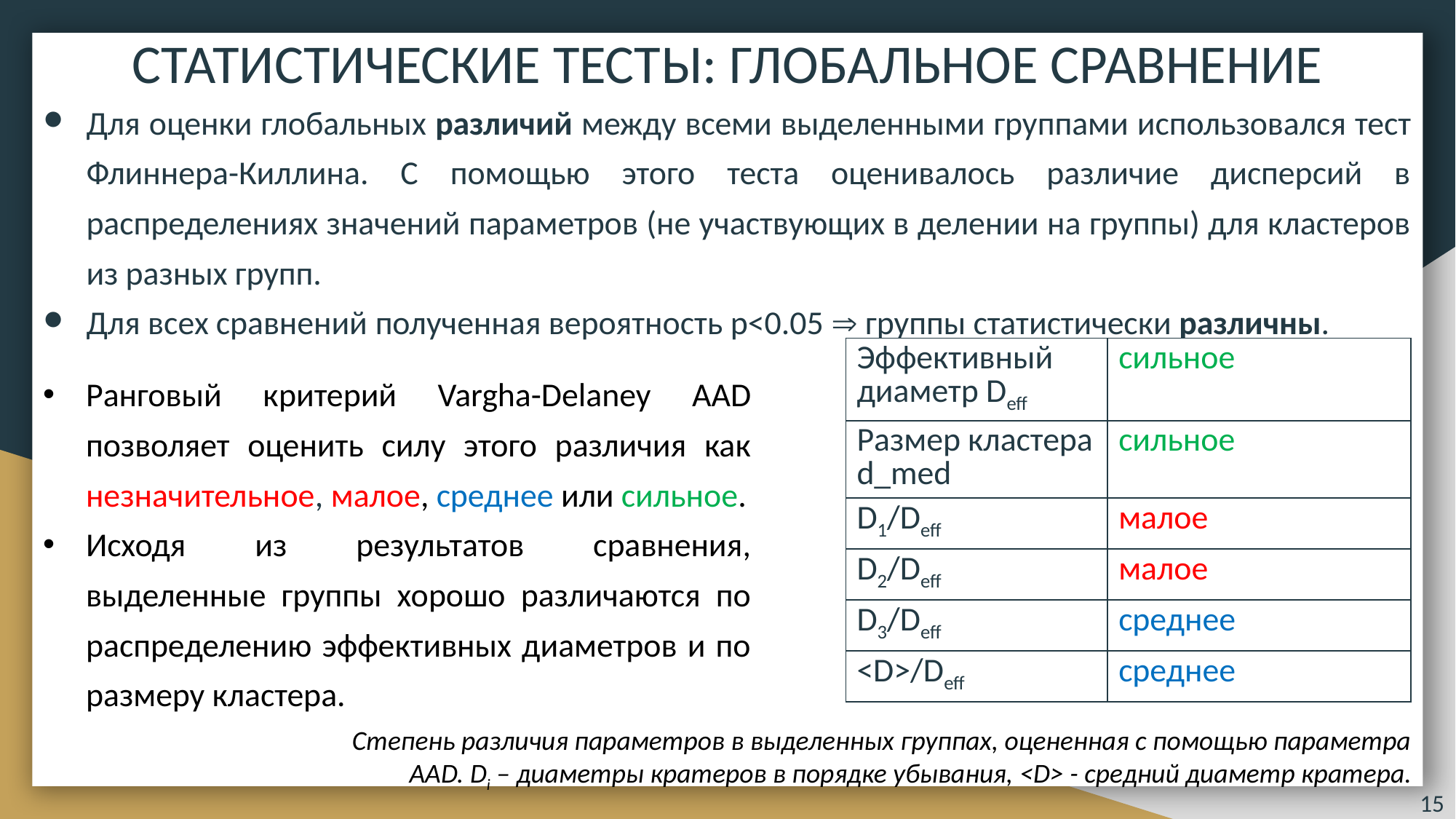

# СТАТИСТИЧЕСКИЕ ТЕСТЫ: ГЛОБАЛЬНОЕ СРАВНЕНИЕ
Для оценки глобальных различий между всеми выделенными группами использовался тест Флиннера-Киллина. С помощью этого теста оценивалось различие дисперсий в распределениях значений параметров (не участвующих в делении на группы) для кластеров из разных групп.
Для всех сравнений полученная вероятность p<0.05 ⇒ группы статистически различны.
| Эффективный диаметр Deff | сильное |
| --- | --- |
| Размер кластера d\_med | сильное |
| D1/Deff | малое |
| D2/Deff | малое |
| D3/Deff | среднее |
| <D>/Deff | среднее |
Ранговый критерий Vargha-Delaney AAD позволяет оценить силу этого различия как незначительное, малое, среднее или сильное.
Исходя из результатов сравнения, выделенные группы хорошо различаются по распределению эффективных диаметров и по размеру кластера.

Степень различия параметров в выделенных группах, оцененная с помощью параметра AAD. Di – диаметры кратеров в порядке убывания, <D> - средний диаметр кратера.
15